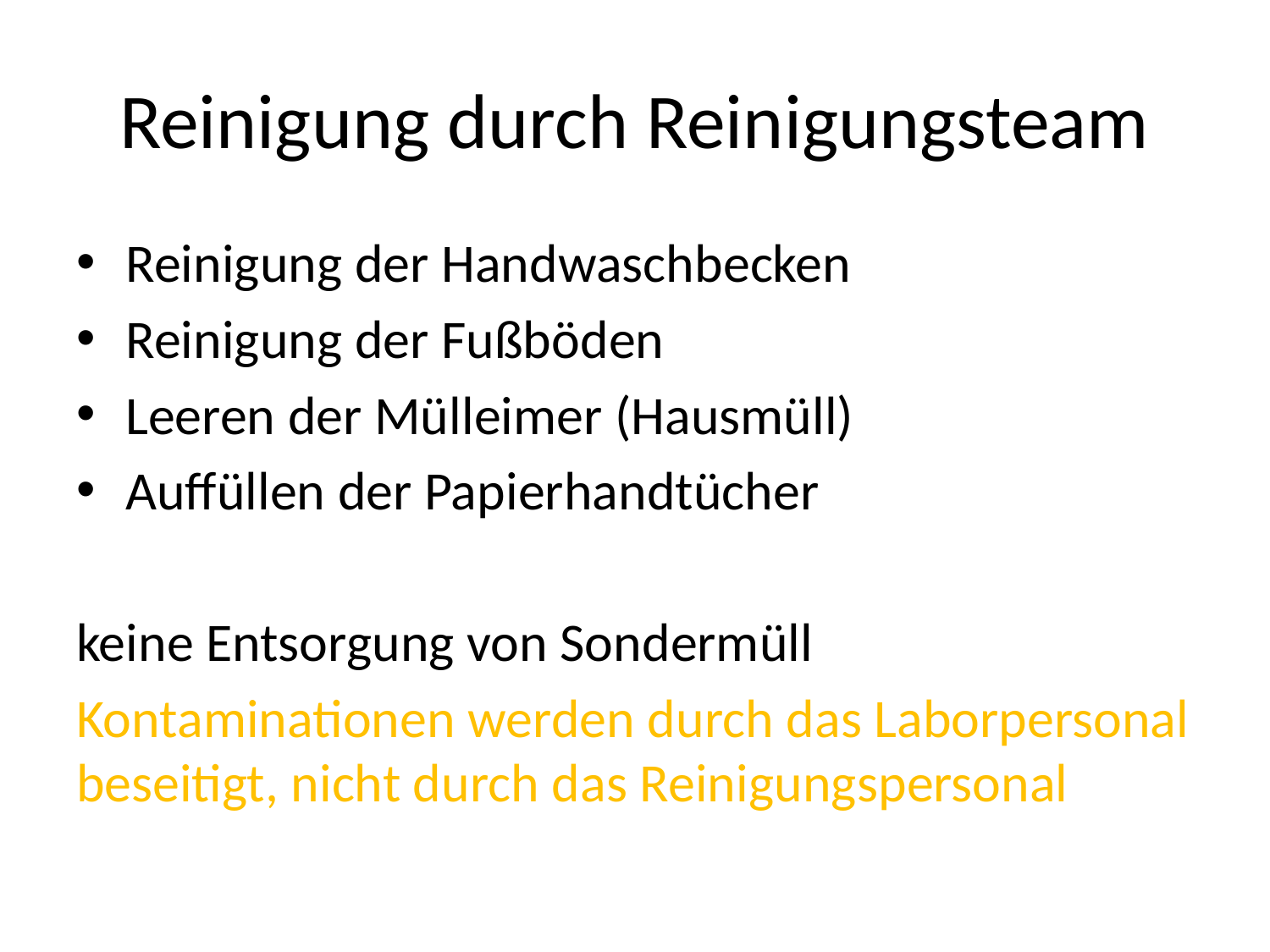

# Reinigung durch Reinigungsteam
Reinigung der Handwaschbecken
Reinigung der Fußböden
Leeren der Mülleimer (Hausmüll)
Auffüllen der Papierhandtücher

keine Entsorgung von Sondermüll
Kontaminationen werden durch das Laborpersonal beseitigt, nicht durch das Reinigungspersonal